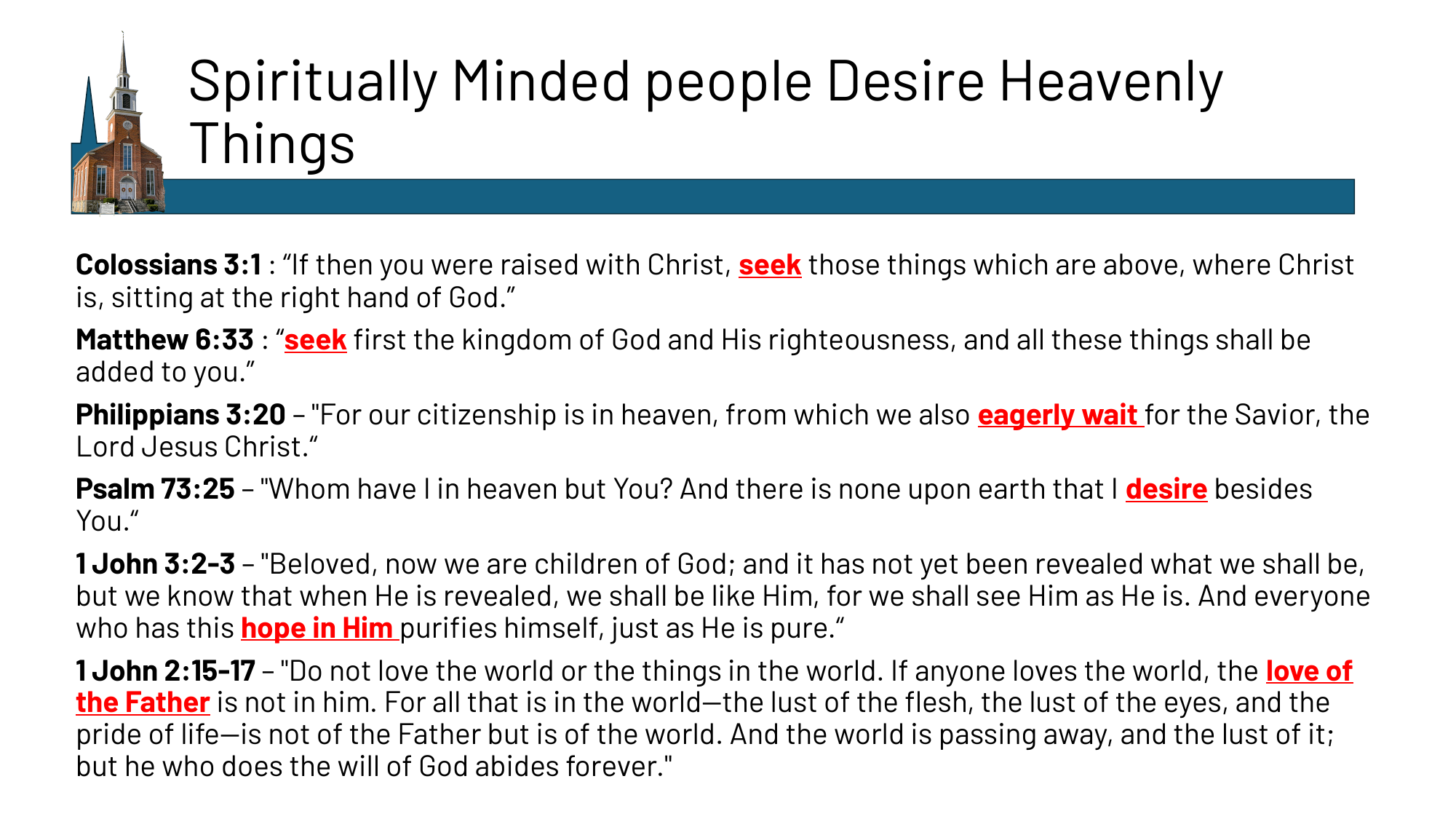

# Spiritually Minded people Desire Heavenly Things
Colossians 3:1 : “If then you were raised with Christ, seek those things which are above, where Christ is, sitting at the right hand of God.”
Matthew 6:33 : “seek first the kingdom of God and His righteousness, and all these things shall be added to you.”
Philippians 3:20 – "For our citizenship is in heaven, from which we also eagerly wait for the Savior, the Lord Jesus Christ.“
Psalm 73:25 – "Whom have I in heaven but You? And there is none upon earth that I desire besides You.“
1 John 3:2-3 – "Beloved, now we are children of God; and it has not yet been revealed what we shall be, but we know that when He is revealed, we shall be like Him, for we shall see Him as He is. And everyone who has this hope in Him purifies himself, just as He is pure.“
1 John 2:15-17 – "Do not love the world or the things in the world. If anyone loves the world, the love of the Father is not in him. For all that is in the world—the lust of the flesh, the lust of the eyes, and the pride of life—is not of the Father but is of the world. And the world is passing away, and the lust of it; but he who does the will of God abides forever."